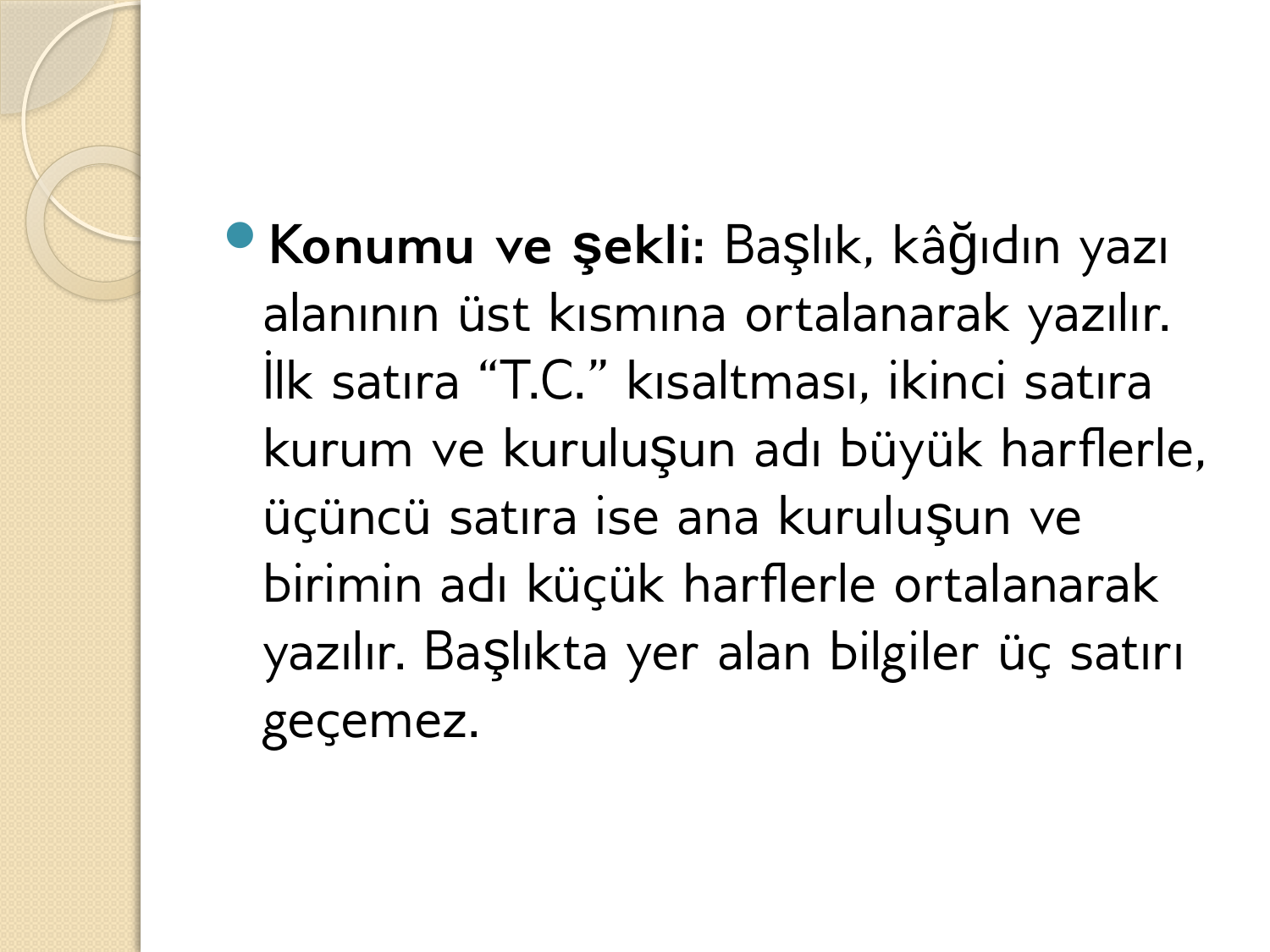

#
Konumu ve şekli: Başlık, kâğıdın yazı alanının üst kısmına ortalanarak yazılır. İlk satıra “T.C.” kısaltması, ikinci satıra kurum ve kuruluşun adı büyük harflerle, üçüncü satıra ise ana kuruluşun ve birimin adı küçük harflerle ortalanarak yazılır. Başlıkta yer alan bilgiler üç satırı geçemez.